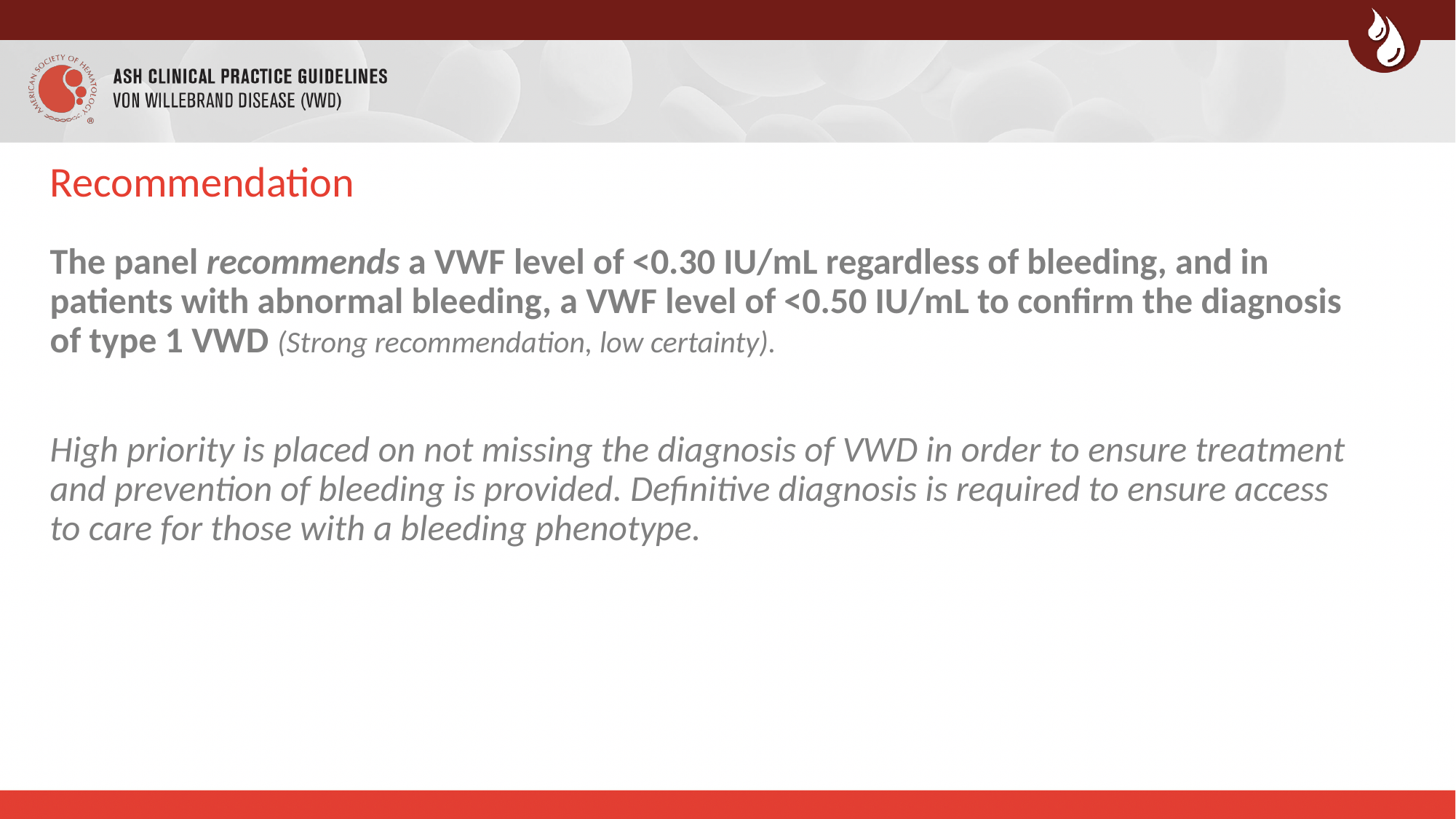

# Recommendation
The panel recommends a VWF level of <0.30 IU/mL regardless of bleeding, and in patients with abnormal bleeding, a VWF level of <0.50 IU/mL to confirm the diagnosis of type 1 VWD (Strong recommendation, low certainty).

High priority is placed on not missing the diagnosis of VWD in order to ensure treatment and prevention of bleeding is provided. Definitive diagnosis is required to ensure access to care for those with a bleeding phenotype.